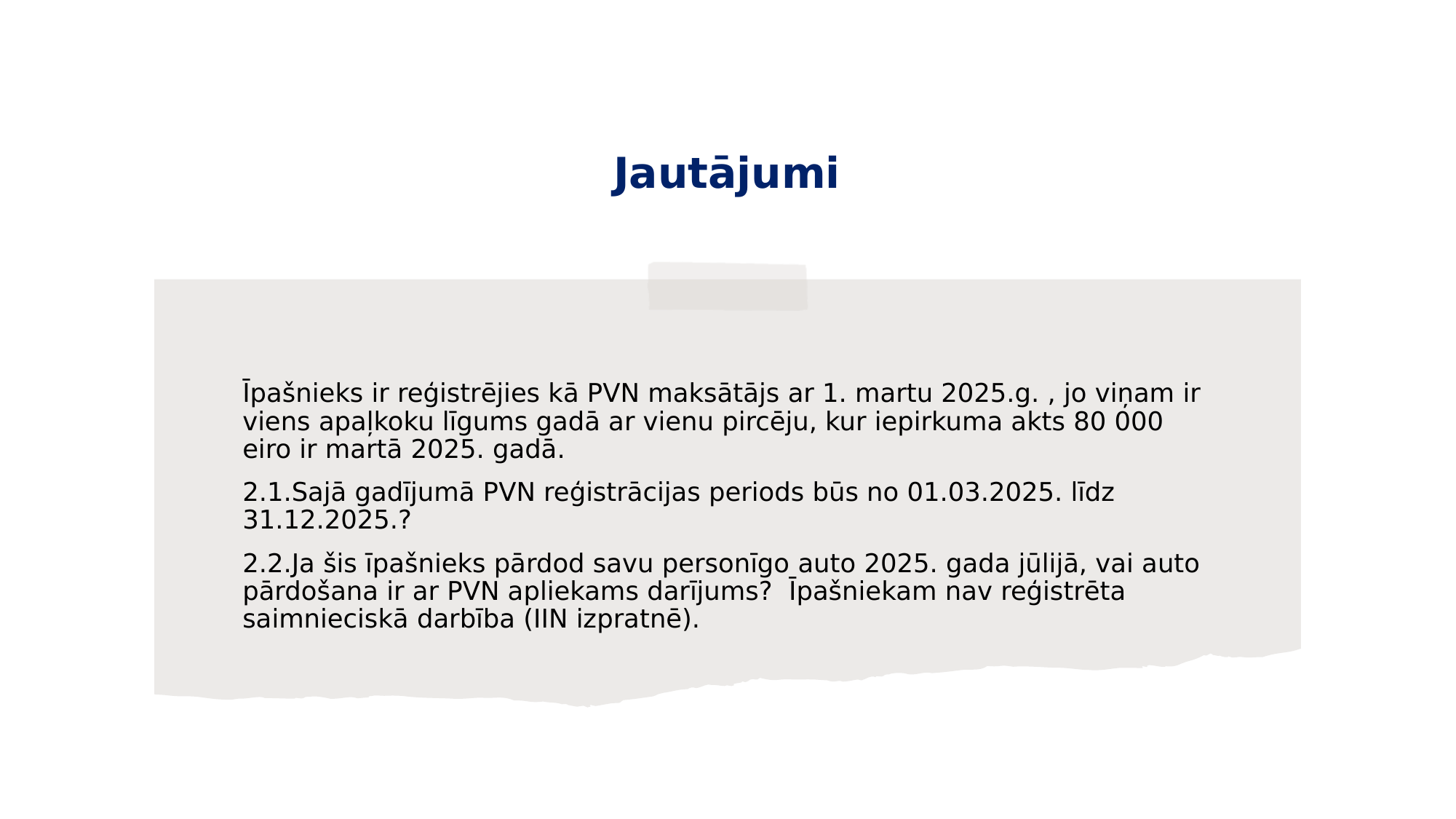

# Jautājumi

Īpašnieks ir reģistrējies kā PVN maksātājs ar 1. martu 2025.g. , jo viņam ir viens apaļkoku līgums gadā ar vienu pircēju, kur iepirkuma akts 80 000 eiro ir martā 2025. gadā.
2.1.Sajā gadījumā PVN reģistrācijas periods būs no 01.03.2025. līdz 31.12.2025.?
2.2.Ja šis īpašnieks pārdod savu personīgo auto 2025. gada jūlijā, vai auto pārdošana ir ar PVN apliekams darījums?  Īpašniekam nav reģistrēta saimnieciskā darbība (IIN izpratnē).